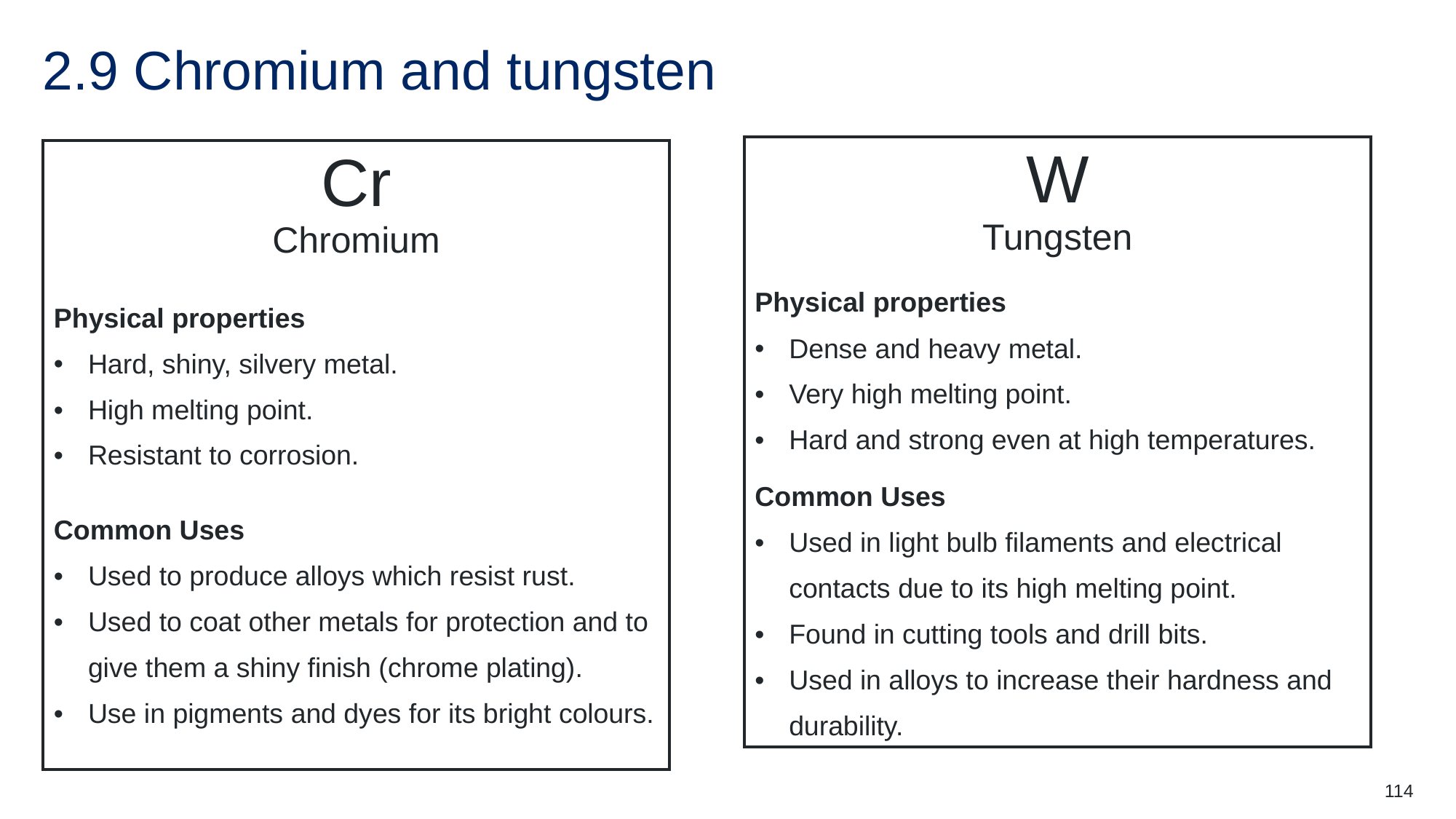

# 2.9 Chromium and tungsten
| W Tungsten |
| --- |
| Physical properties Dense and heavy metal. Very high melting point. Hard and strong even at high temperatures. |
| Common Uses Used in light bulb filaments and electrical contacts due to its high melting point. Found in cutting tools and drill bits. Used in alloys to increase their hardness and durability. |
| Cr Chromium |
| --- |
| Physical properties Hard, shiny, silvery metal. High melting point. Resistant to corrosion. |
| Common Uses Used to produce alloys which resist rust. Used to coat other metals for protection and to give them a shiny finish (chrome plating). Use in pigments and dyes for its bright colours. |
114